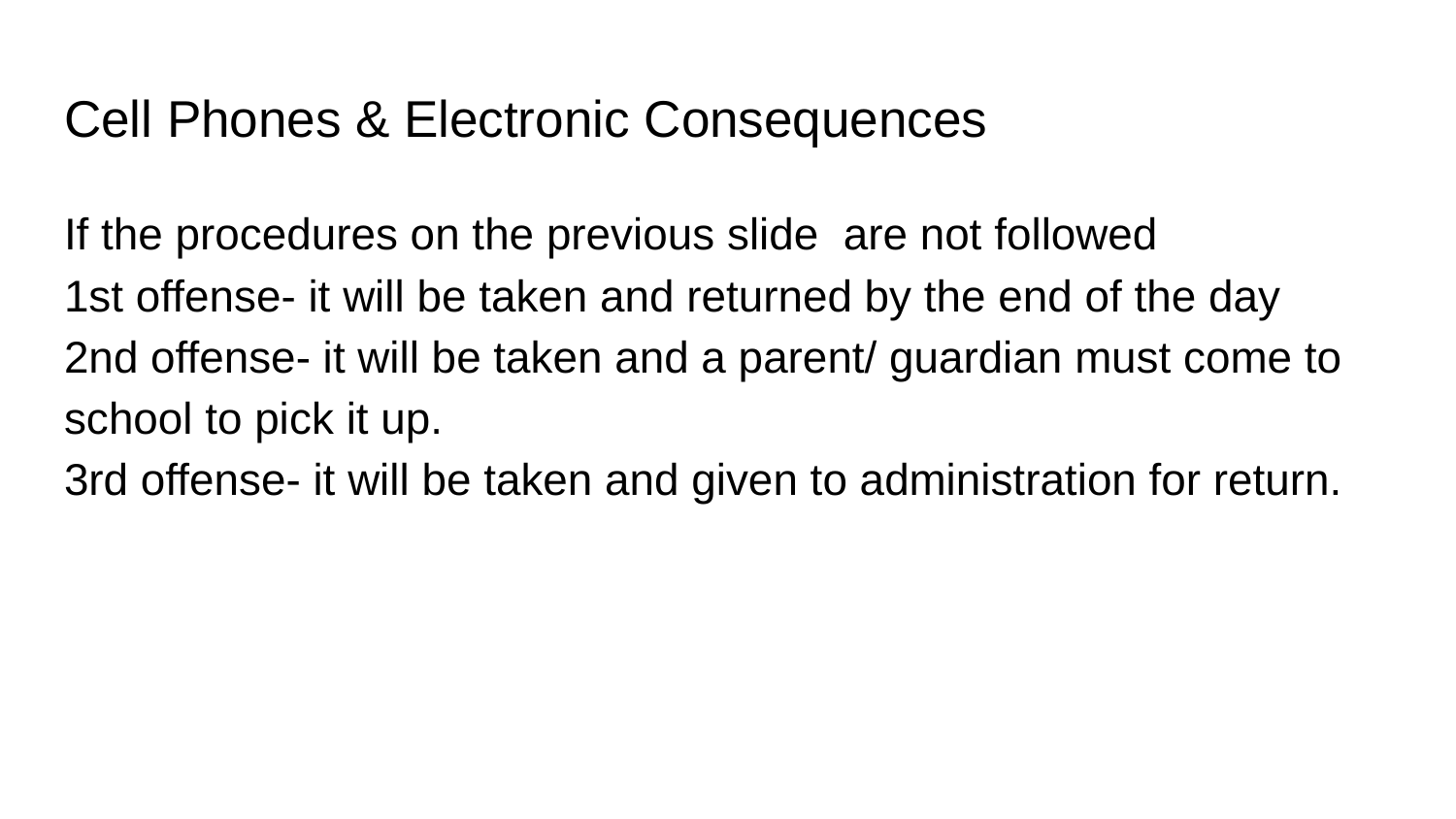

# Cell Phones & Electronic Consequences
If the procedures on the previous slide  are not followed
1st offense- it will be taken and returned by the end of the day
2nd offense- it will be taken and a parent/ guardian must come to school to pick it up.
3rd offense- it will be taken and given to administration for return.